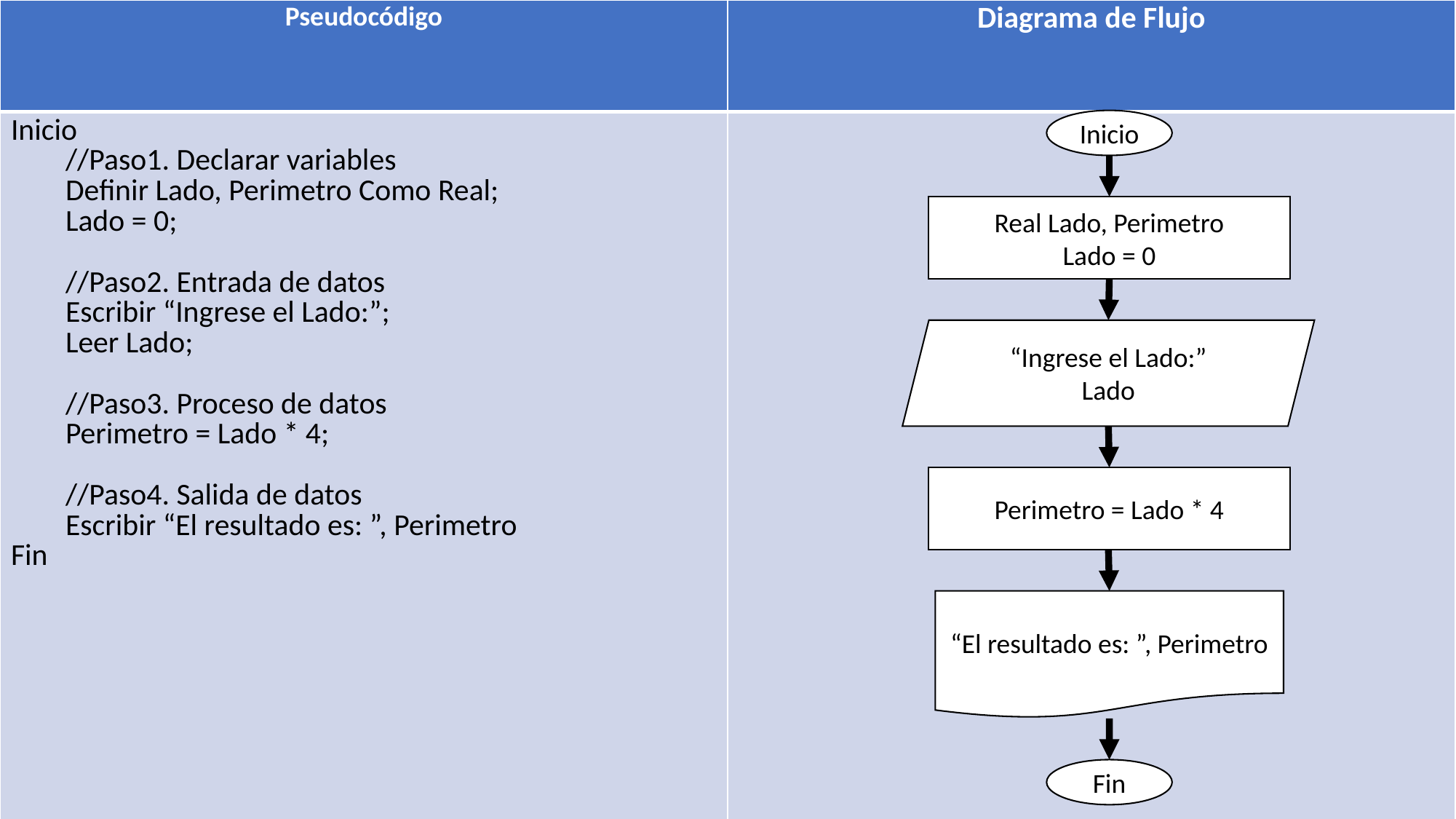

| Pseudocódigo | Diagrama de Flujo |
| --- | --- |
| Inicio //Paso1. Declarar variables Definir Lado, Perimetro Como Real; Lado = 0; //Paso2. Entrada de datos Escribir “Ingrese el Lado:”; Leer Lado; //Paso3. Proceso de datos Perimetro = Lado \* 4; //Paso4. Salida de datos Escribir “El resultado es: ”, Perimetro Fin |  |
Inicio
Real Lado, Perimetro
Lado = 0
“Ingrese el Lado:”
Lado
Perimetro = Lado * 4
“El resultado es: ”, Perimetro
Fin